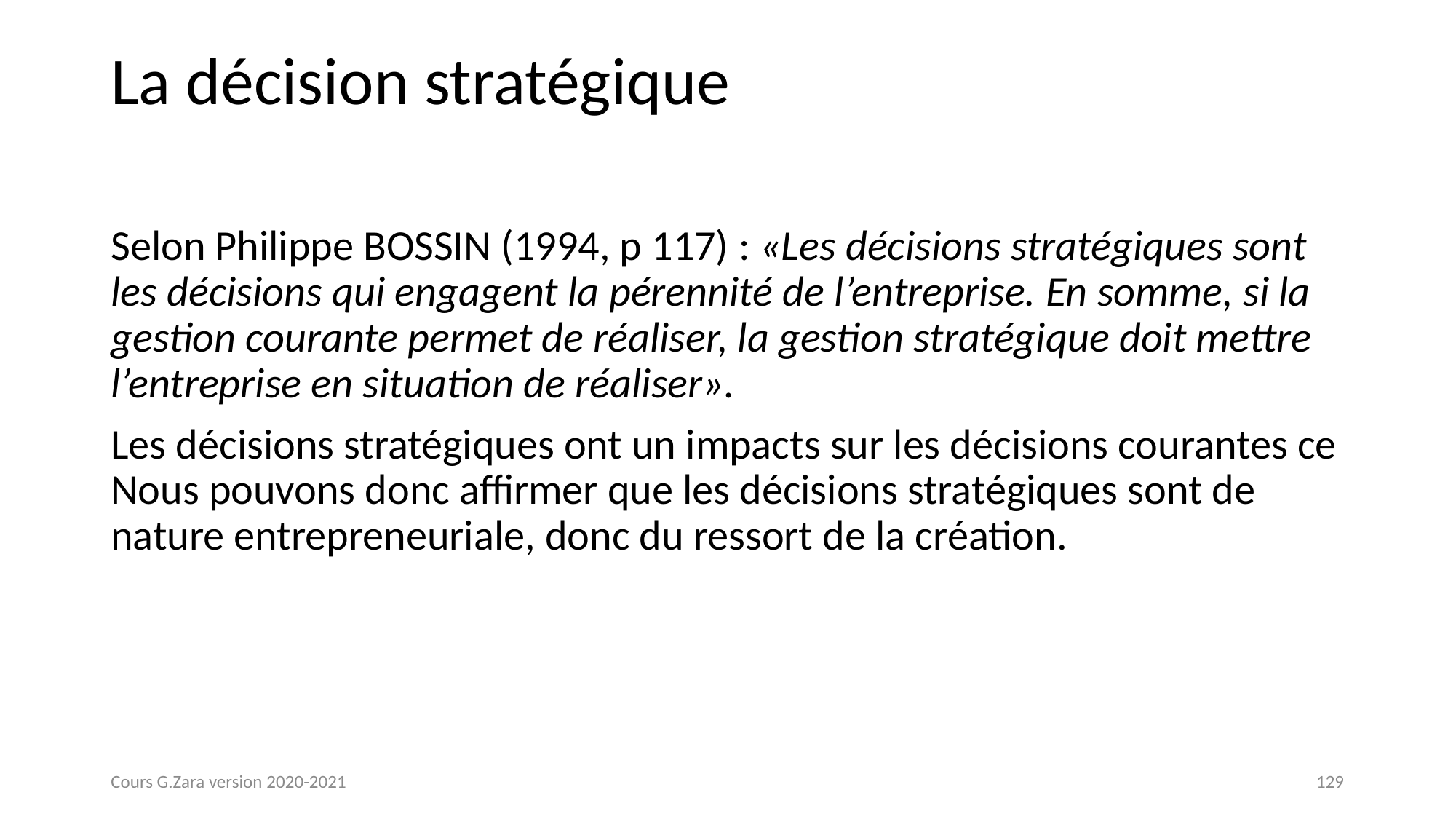

# La décision stratégique
Selon Philippe BOSSIN (1994, p 117) : «Les décisions stratégiques sont les décisions qui engagent la pérennité de l’entreprise. En somme, si la gestion courante permet de réaliser, la gestion stratégique doit mettre l’entreprise en situation de réaliser».
Les décisions stratégiques ont un impacts sur les décisions courantes ce Nous pouvons donc affirmer que les décisions stratégiques sont de nature entrepreneuriale, donc du ressort de la création.

Cours G.Zara version 2020-2021
129